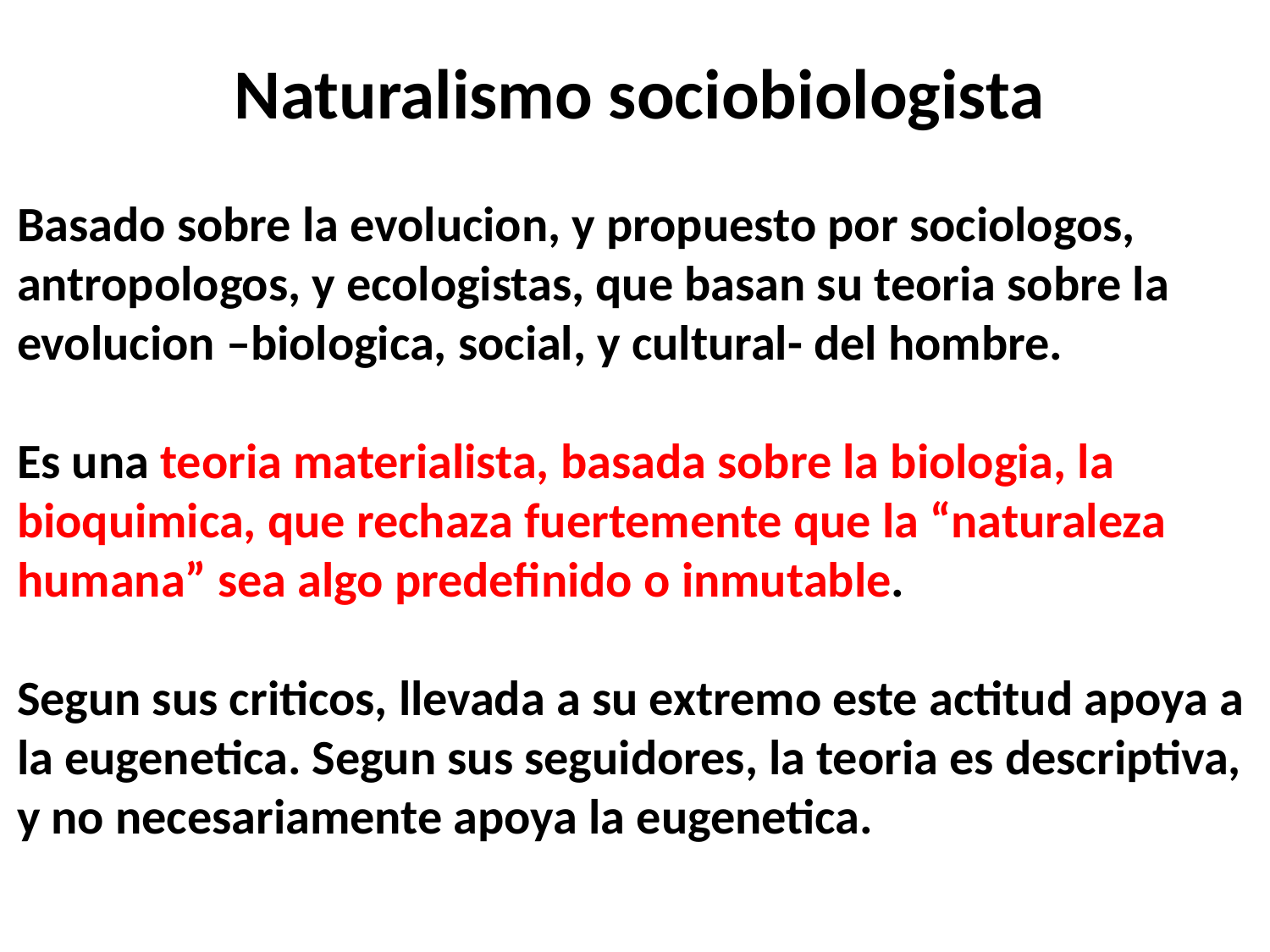

Naturalismo sociobiologista

Basado sobre la evolucion, y propuesto por sociologos, antropologos, y ecologistas, que basan su teoria sobre la evolucion –biologica, social, y cultural- del hombre.

Es una teoria materialista, basada sobre la biologia, la bioquimica, que rechaza fuertemente que la “naturaleza humana” sea algo predefinido o inmutable.

Segun sus criticos, llevada a su extremo este actitud apoya a la eugenetica. Segun sus seguidores, la teoria es descriptiva, y no necesariamente apoya la eugenetica.